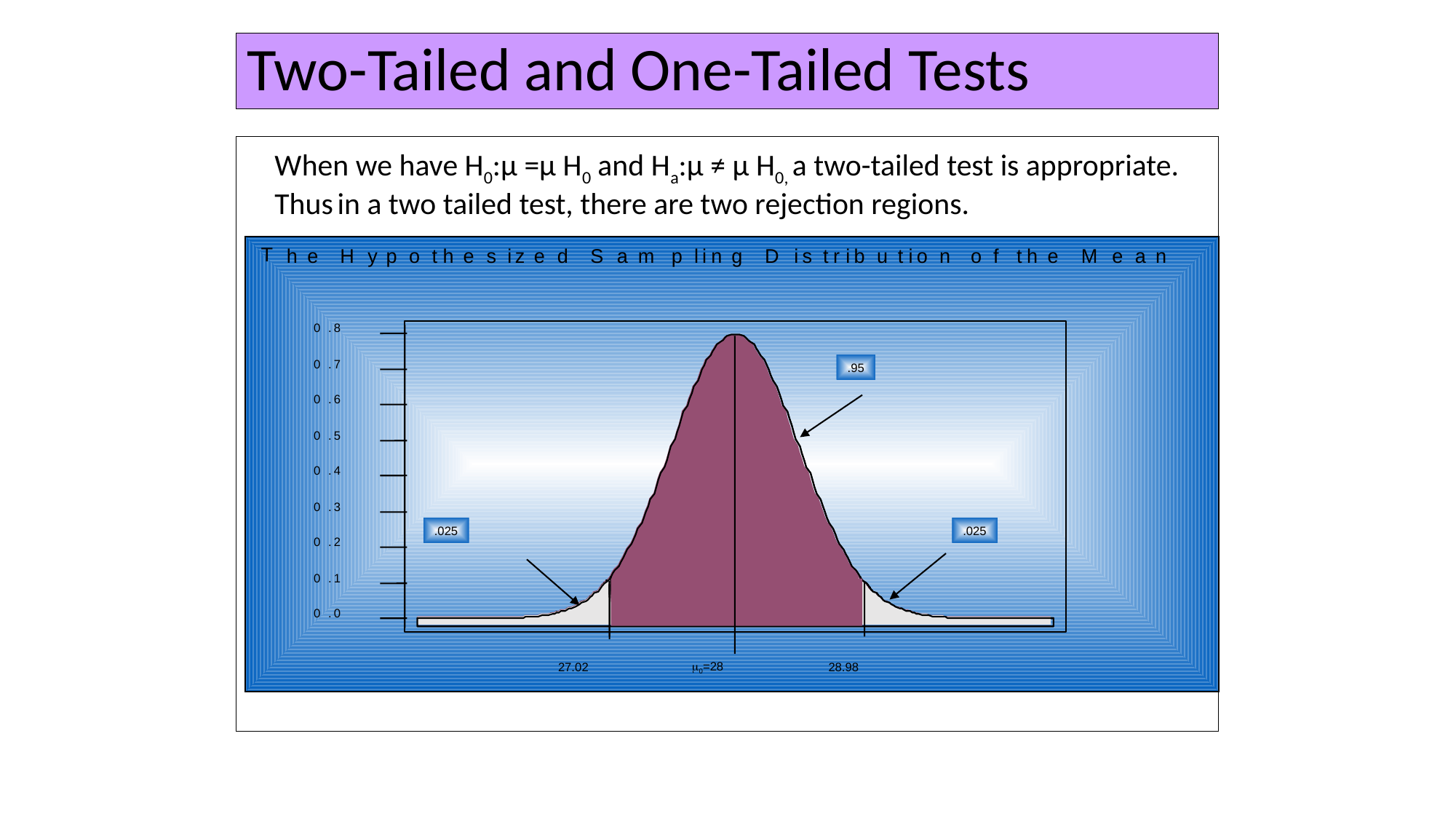

# Two-Tailed and One-Tailed Tests
	When we have H0:µ =µ H0 and Ha:µ ≠ µ H0, a two-tailed test is appropriate. Thus in a two tailed test, there are two rejection regions.

h
e

H
y
p
o
t
h
e
s
i
z
e
d

S
a
m
p
l
i
n
g

D
i
s
t
r
i
b
u
t
i
o
n

o
f

t
h
e

M
e
a
n
0
.
8

0
.
7
.95

0
.
6

0
.
5

0
.
4

0
.
3

.025
.025
0
.
2

0
.
1

0
.
0

μ0=28
28.98
27.02
T